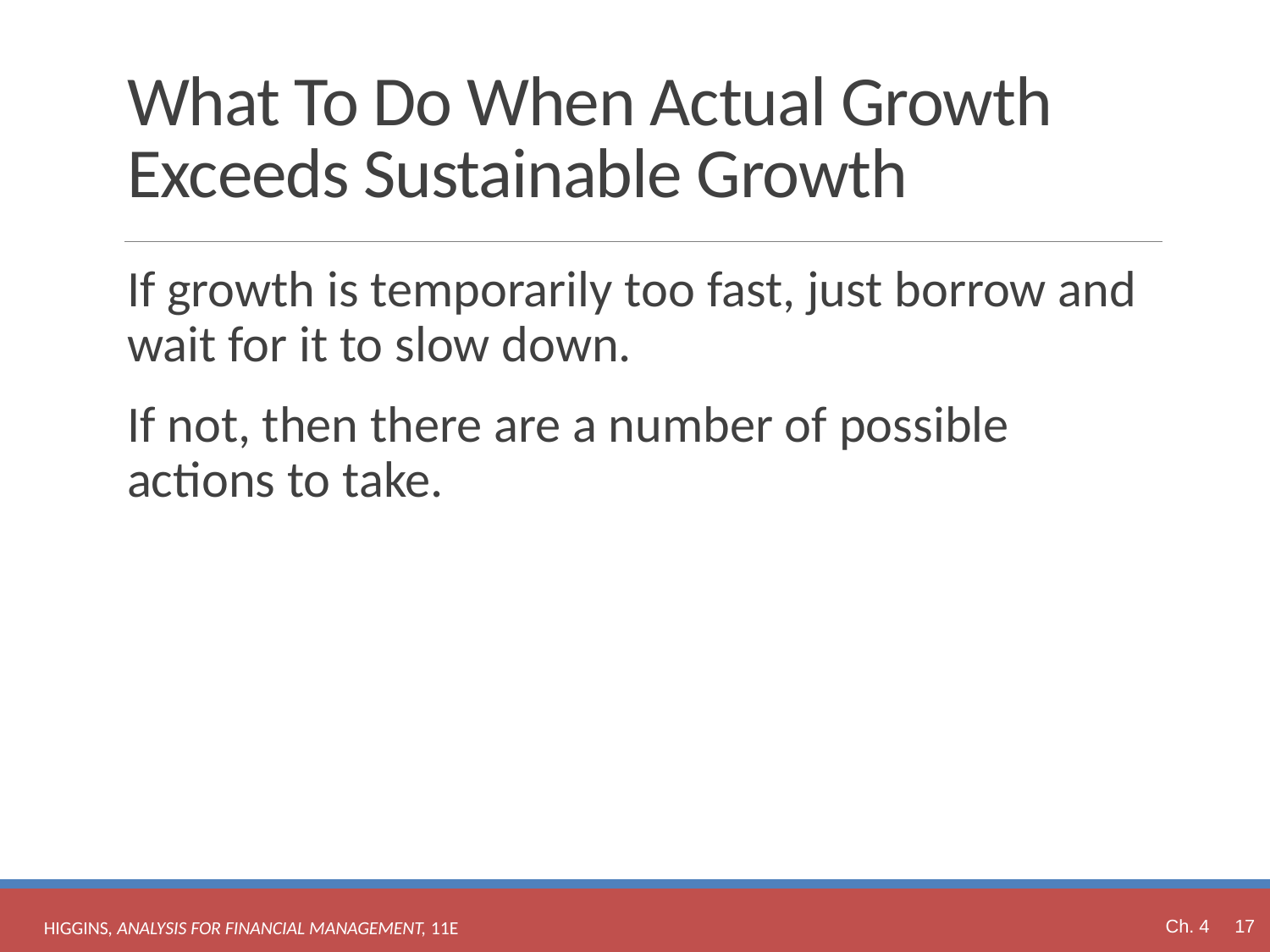

# What To Do When Actual Growth Exceeds Sustainable Growth
If growth is temporarily too fast, just borrow and wait for it to slow down.
If not, then there are a number of possible actions to take.

Ch. 4     17